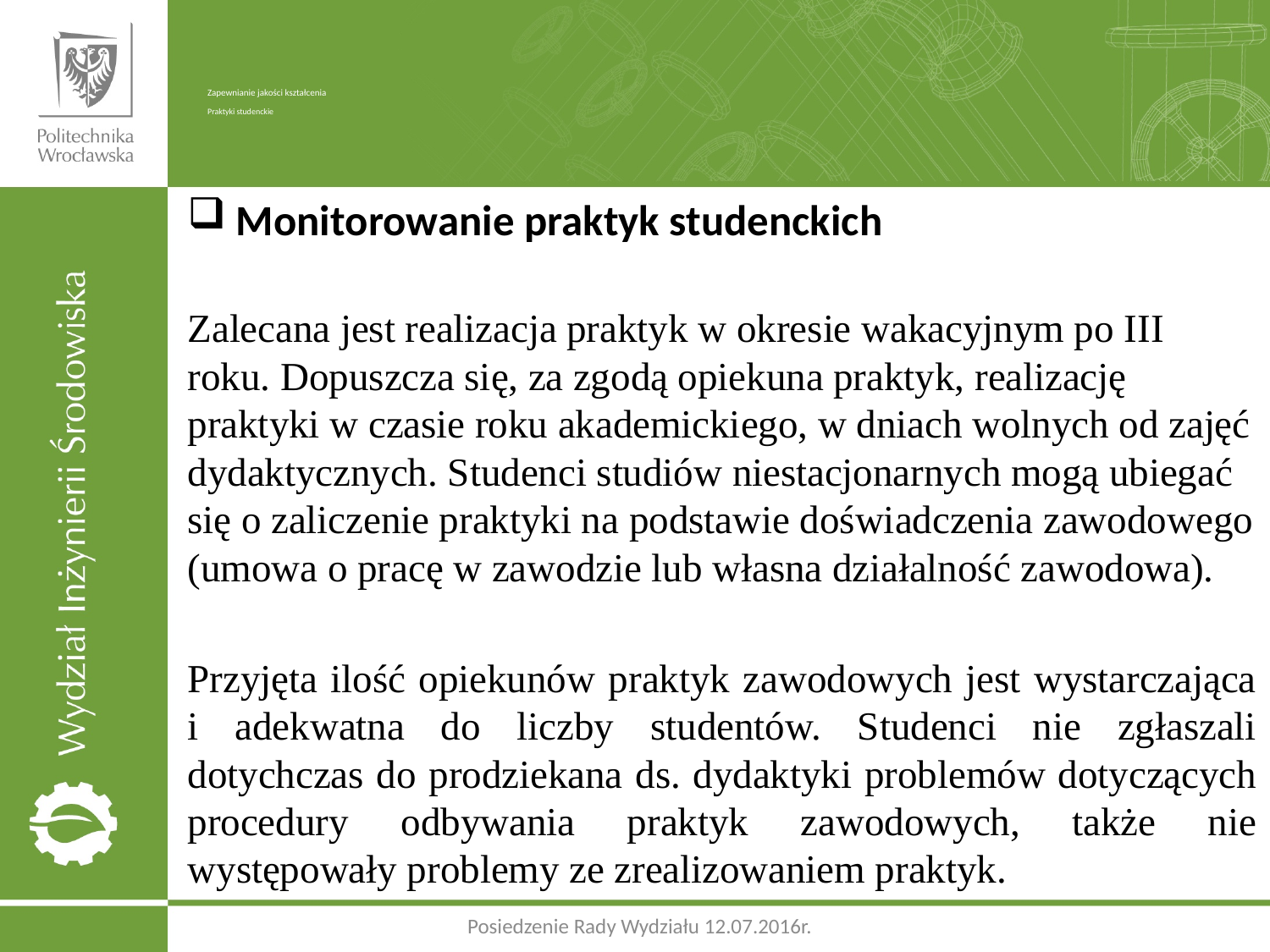

# Zapewnianie jakości kształcenia Praktyki studenckie
Monitorowanie praktyk studenckich

Zalecana jest realizacja praktyk w okresie wakacyjnym po III roku. Dopuszcza się, za zgodą opiekuna praktyk, realizację praktyki w czasie roku akademickiego, w dniach wolnych od zajęć dydaktycznych. Studenci studiów niestacjonarnych mogą ubiegać się o zaliczenie praktyki na podstawie doświadczenia zawodowego (umowa o pracę w zawodzie lub własna działalność zawodowa).

Przyjęta ilość opiekunów praktyk zawodowych jest wystarczająca i adekwatna do liczby studentów. Studenci nie zgłaszali dotychczas do prodziekana ds. dydaktyki problemów dotyczących procedury odbywania praktyk zawodowych, także nie występowały problemy ze zrealizowaniem praktyk.

Posiedzenie Rady Wydziału 12.07.2016r.